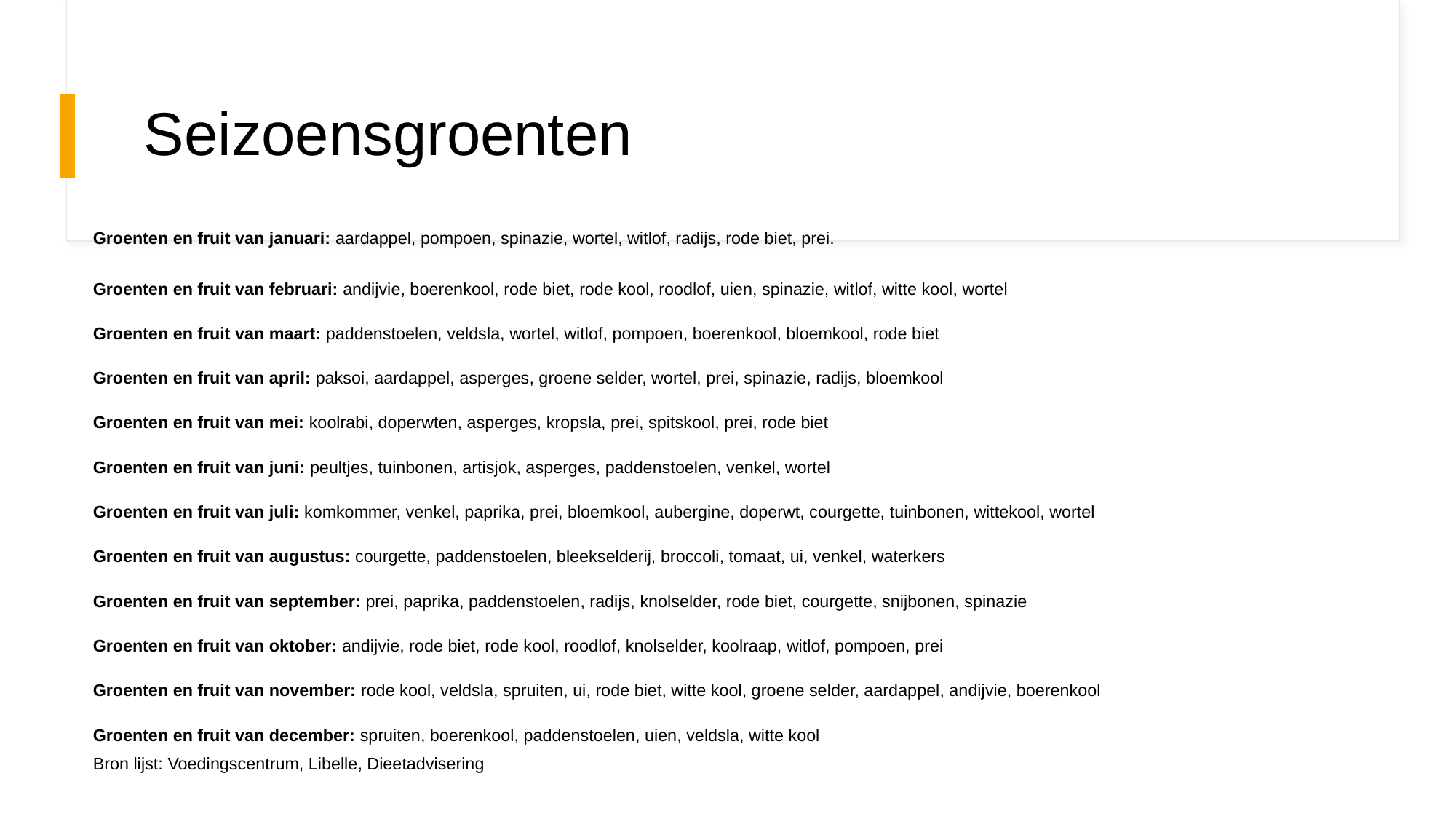

# Seizoensgroenten
Groenten en fruit van januari: aardappel, pompoen, spinazie, wortel, witlof, radijs, rode biet, prei.
Groenten en fruit van februari: andijvie, boerenkool, rode biet, rode kool, roodlof, uien, spinazie, witlof, witte kool, wortel
Groenten en fruit van maart: paddenstoelen, veldsla, wortel, witlof, pompoen, boerenkool, bloemkool, rode biet
Groenten en fruit van april: paksoi, aardappel, asperges, groene selder, wortel, prei, spinazie, radijs, bloemkool
Groenten en fruit van mei: koolrabi, doperwten, asperges, kropsla, prei, spitskool, prei, rode biet
Groenten en fruit van juni: peultjes, tuinbonen, artisjok, asperges, paddenstoelen, venkel, wortel
Groenten en fruit van juli: komkommer, venkel, paprika, prei, bloemkool, aubergine, doperwt, courgette, tuinbonen, wittekool, wortel
Groenten en fruit van augustus: courgette, paddenstoelen, bleekselderij, broccoli, tomaat, ui, venkel, waterkers
Groenten en fruit van september: prei, paprika, paddenstoelen, radijs, knolselder, rode biet, courgette, snijbonen, spinazie
Groenten en fruit van oktober: andijvie, rode biet, rode kool, roodlof, knolselder, koolraap, witlof, pompoen, prei
Groenten en fruit van november: rode kool, veldsla, spruiten, ui, rode biet, witte kool, groene selder, aardappel, andijvie, boerenkool
Groenten en fruit van december: spruiten, boerenkool, paddenstoelen, uien, veldsla, witte kool
Bron lijst: Voedingscentrum, Libelle, Dieetadvisering